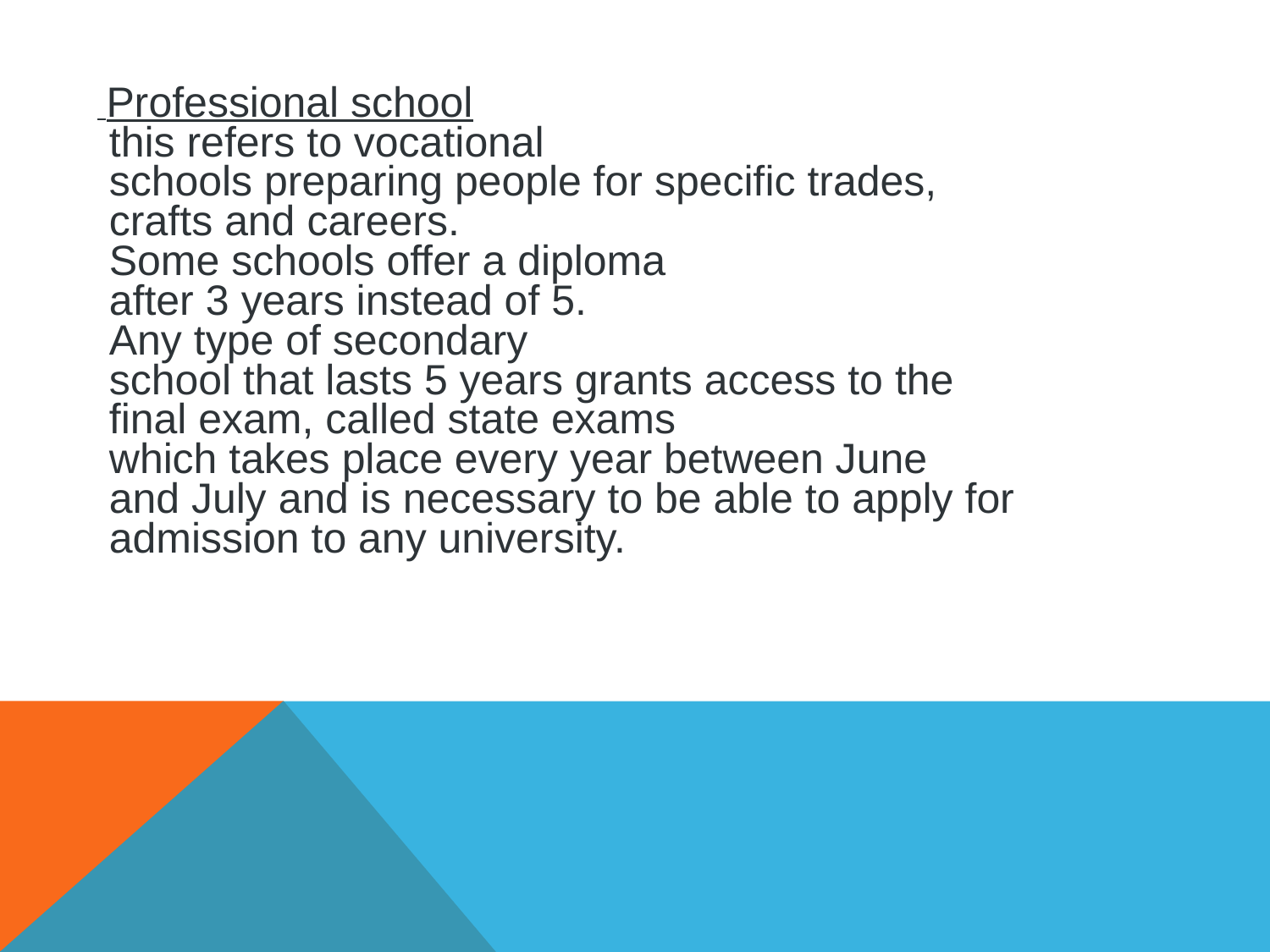

Professional school
 this refers to vocational
 schools preparing people for specific trades,
 crafts and careers.
 Some schools offer a diploma
 after 3 years instead of 5.
 Any type of secondary
 school that lasts 5 years grants access to the
 final exam, called state exams
 which takes place every year between June
 and July and is necessary to be able to apply for
 admission to any university.